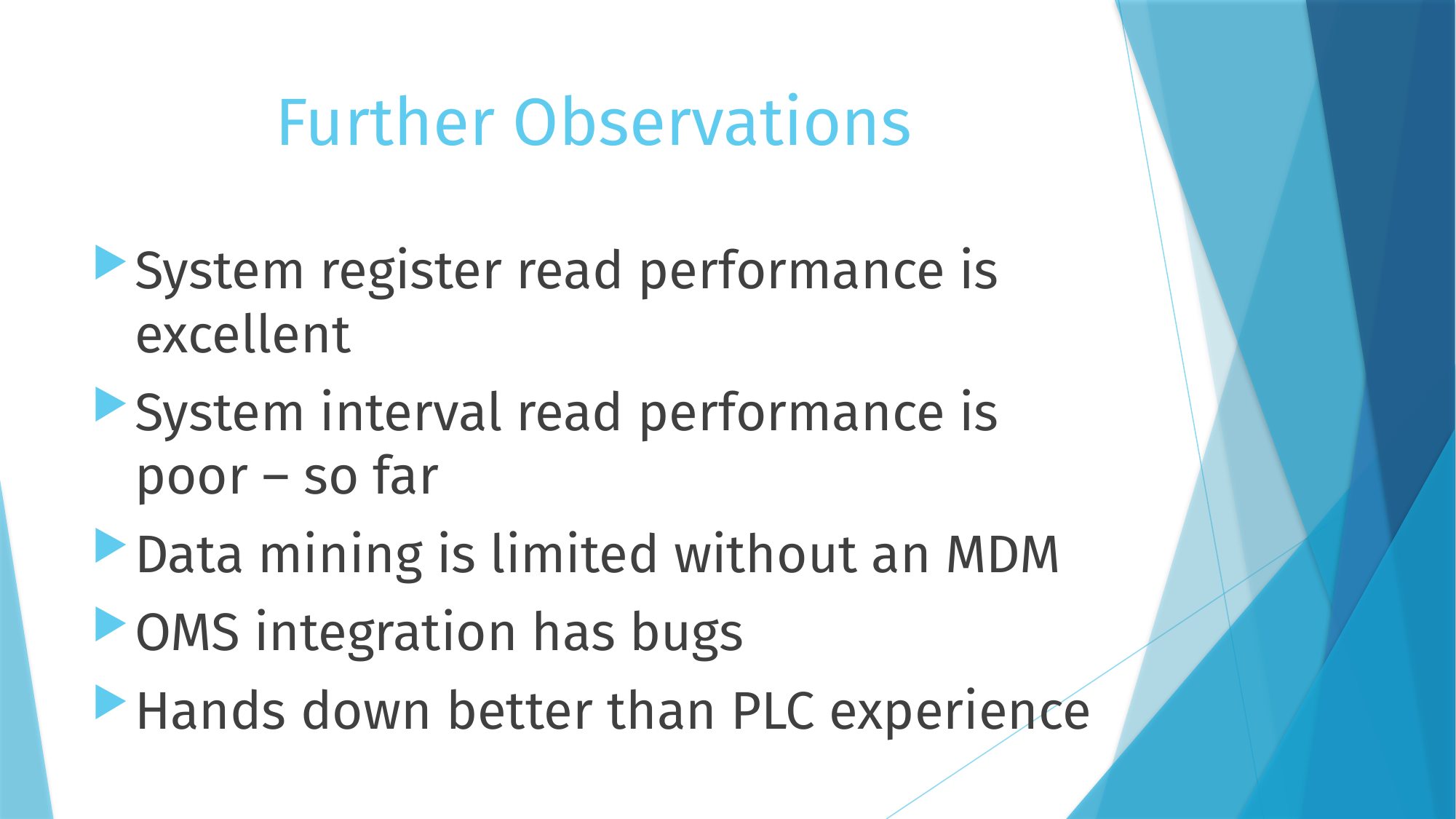

# Further Observations
System register read performance is excellent
System interval read performance is poor – so far
Data mining is limited without an MDM
OMS integration has bugs
Hands down better than PLC experience